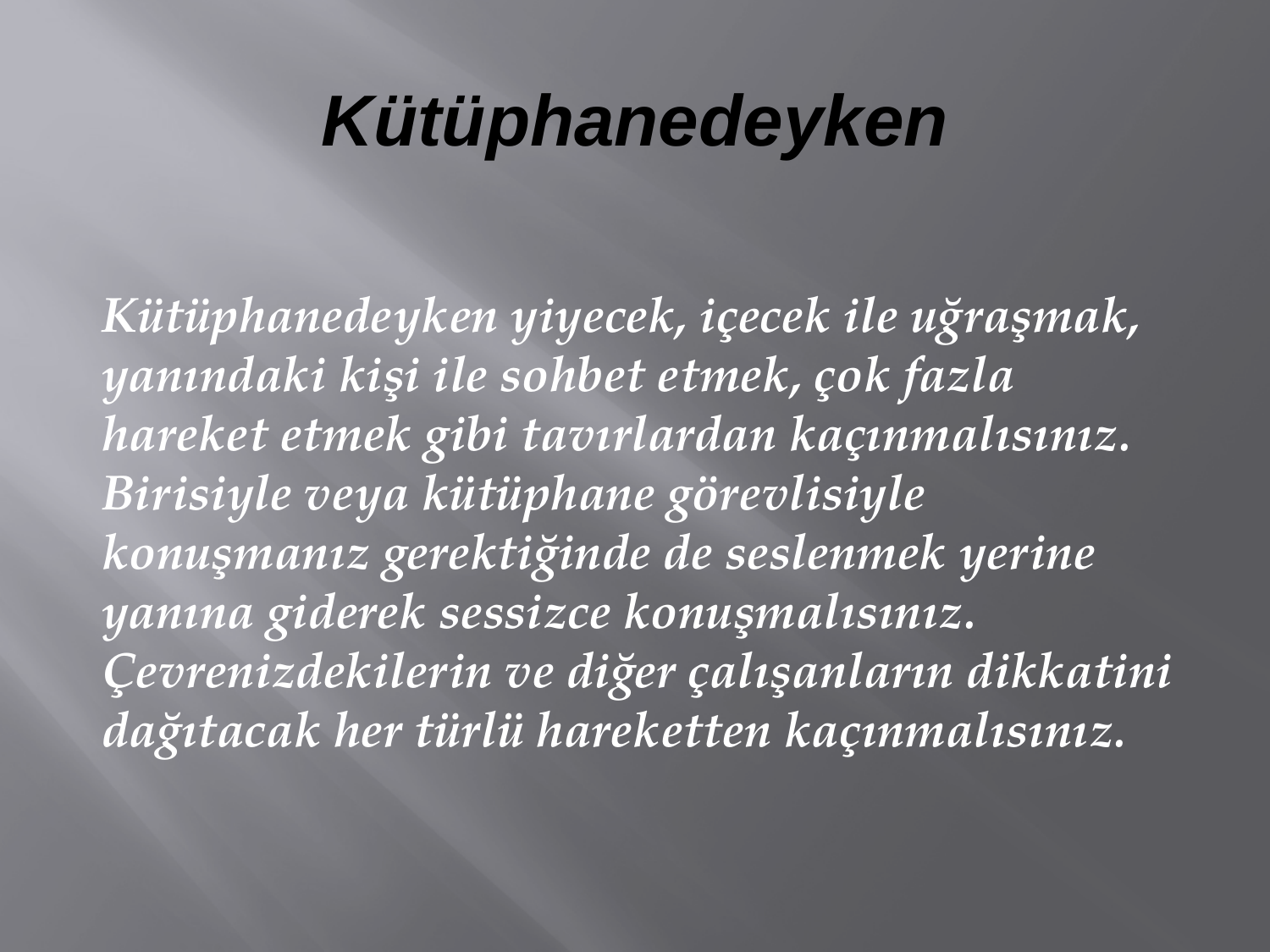

# Kütüphanedeyken
Kütüphanedeyken yiyecek, içecek ile uğraşmak, yanındaki kişi ile sohbet etmek, çok fazla hareket etmek gibi tavırlardan kaçınmalısınız.
Birisiyle veya kütüphane görevlisiyle konuşmanız gerektiğinde de seslenmek yerine yanına giderek sessizce konuşmalısınız.
Çevrenizdekilerin ve diğer çalışanların dikkatini dağıtacak her türlü hareketten kaçınmalısınız.